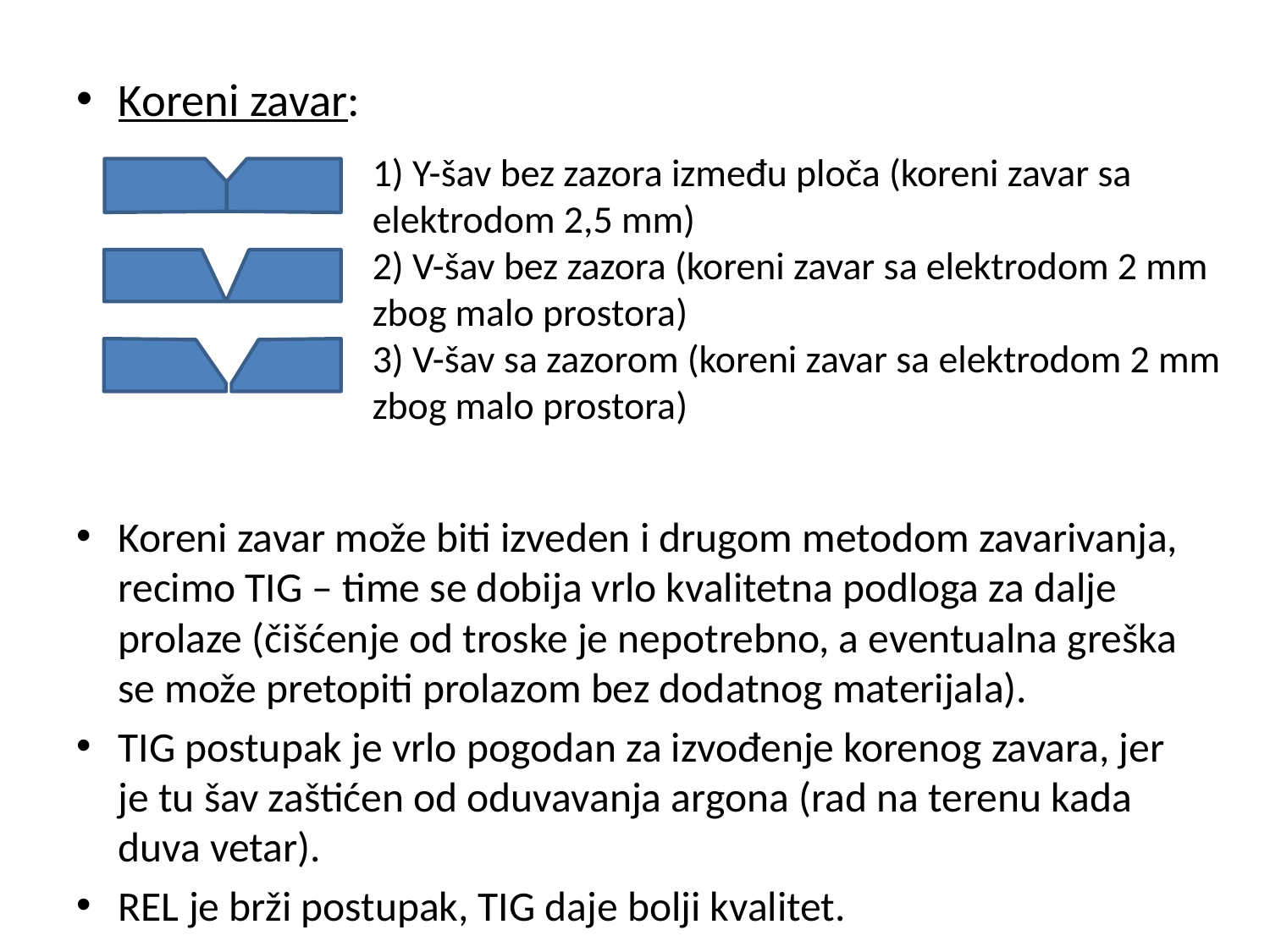

Koreni zavar:

Koreni zavar može biti izveden i drugom metodom zavarivanja, recimo TIG – time se dobija vrlo kvalitetna podloga za dalje prolaze (čišćenje od troske je nepotrebno, a eventualna greška se može pretopiti prolazom bez dodatnog materijala).
TIG postupak je vrlo pogodan za izvođenje korenog zavara, jer je tu šav zaštićen od oduvavanja argona (rad na terenu kada duva vetar).
REL je brži postupak, TIG daje bolji kvalitet.

1) Y-šav bez zazora između ploča (koreni zavar sa elektrodom 2,5 mm)
2) V-šav bez zazora (koreni zavar sa elektrodom 2 mm zbog malo prostora)
3) V-šav sa zazorom (koreni zavar sa elektrodom 2 mm zbog malo prostora)